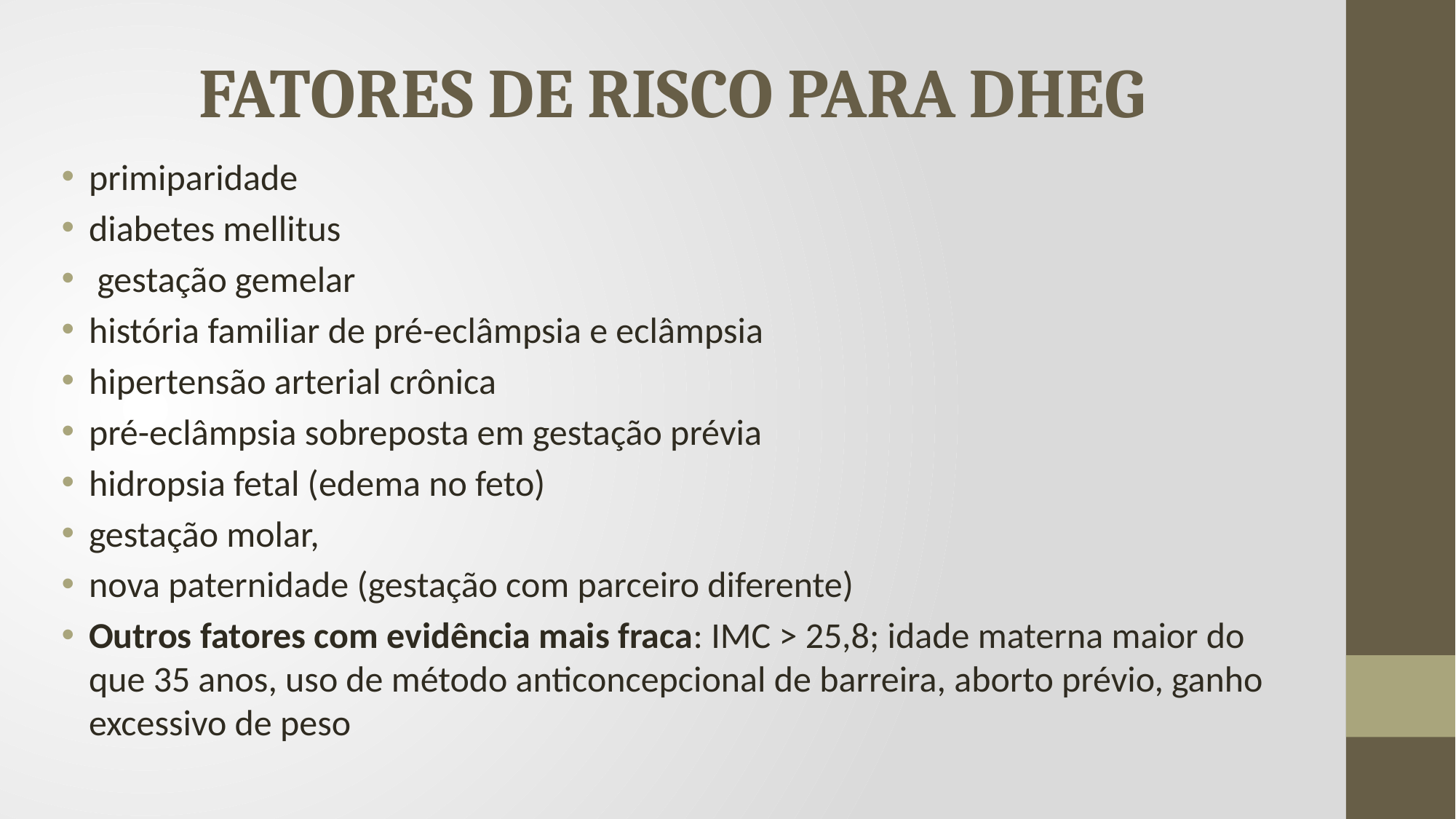

# FATORES DE RISCO PARA DHEG
primiparidade
diabetes mellitus
 gestação gemelar
história familiar de pré-eclâmpsia e eclâmpsia
hipertensão arterial crônica
pré-eclâmpsia sobreposta em gestação prévia
hidropsia fetal (edema no feto)
gestação molar,
nova paternidade (gestação com parceiro diferente)
Outros fatores com evidência mais fraca: IMC > 25,8; idade materna maior do que 35 anos, uso de método anticoncepcional de barreira, aborto prévio, ganho excessivo de peso